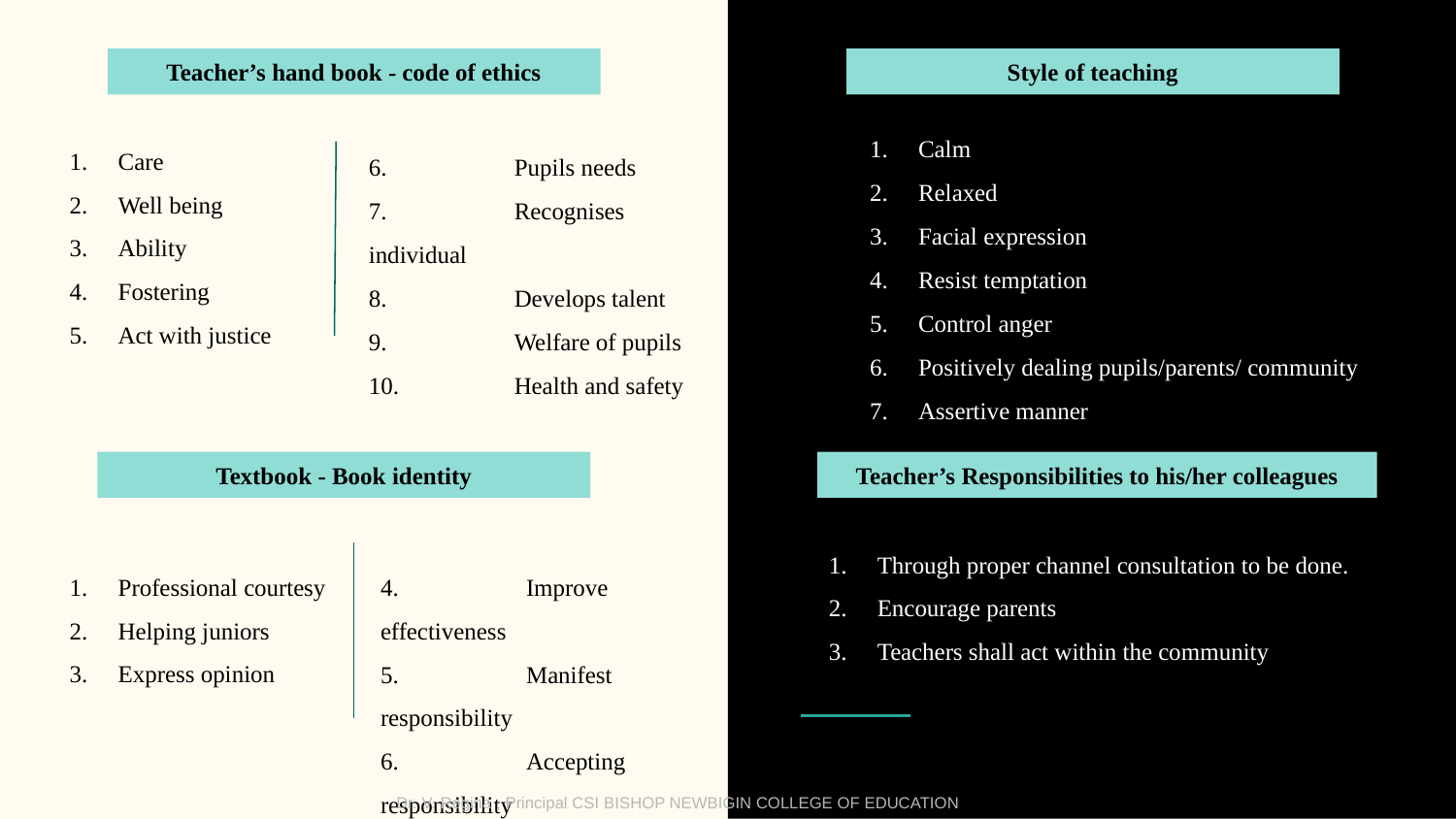

Teacher’s hand book - code of ethics
Style of teaching
Calm
Relaxed
Facial expression
Resist temptation
Control anger
Positively dealing pupils/parents/ community
Assertive manner
Care
Well being
Ability
Fostering
Act with justice
6.	Pupils needs
7.	Recognises individual
8.	Develops talent
9.	Welfare of pupils
10.	Health and safety
Textbook - Book identity
Teacher’s Responsibilities to his/her colleagues
Through proper channel consultation to be done.
Encourage parents
Teachers shall act within the community
Professional courtesy
Helping juniors
Express opinion

4.	Improve effectiveness
5.	Manifest responsibility
6.	Accepting responsibility
Dr. V. Regina , Principal CSI BISHOP NEWBIGIN COLLEGE OF EDUCATION